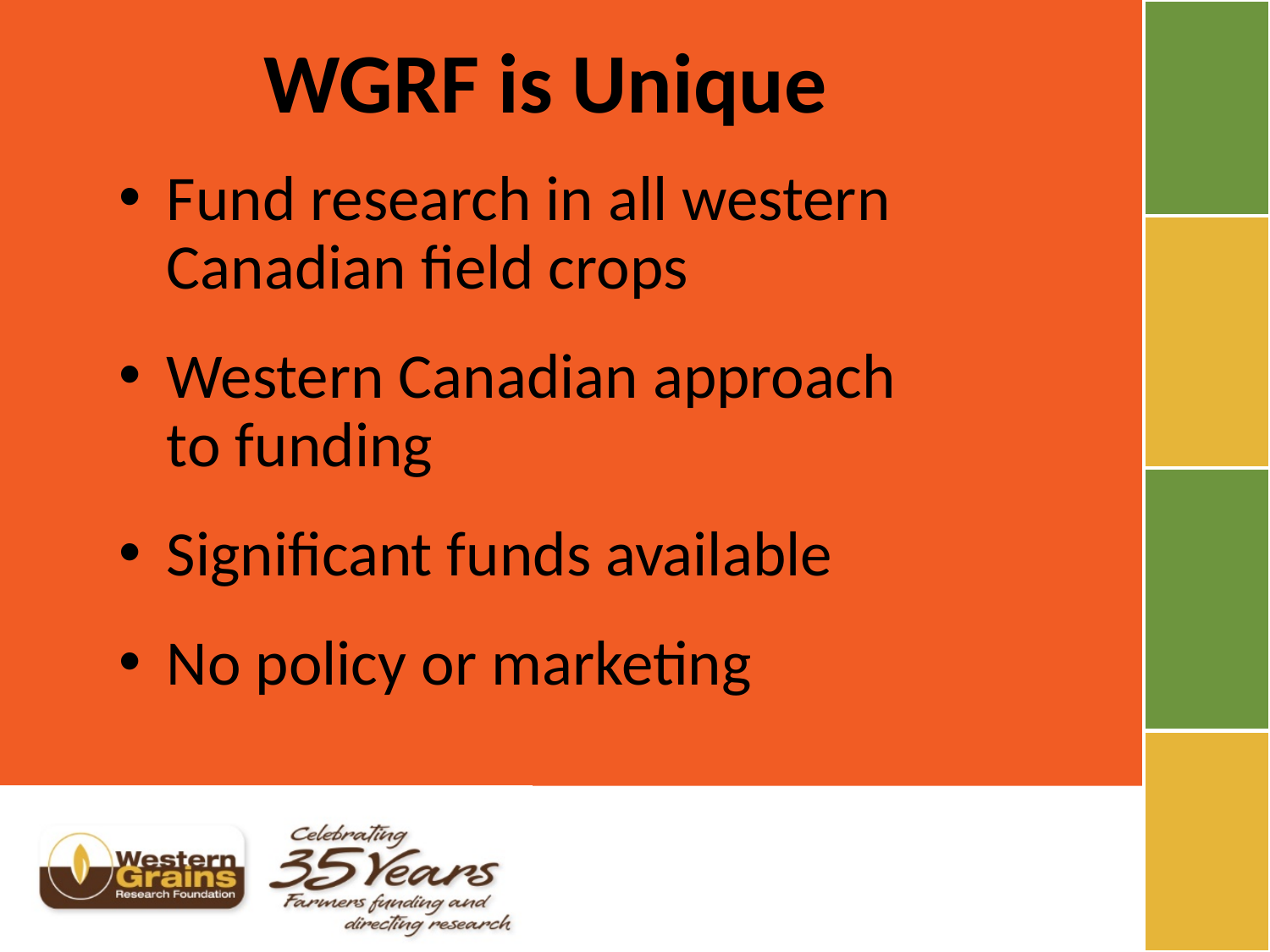

# WGRF is Unique
Fund research in all western Canadian field crops
Western Canadian approach to funding
Significant funds available
No policy or marketing